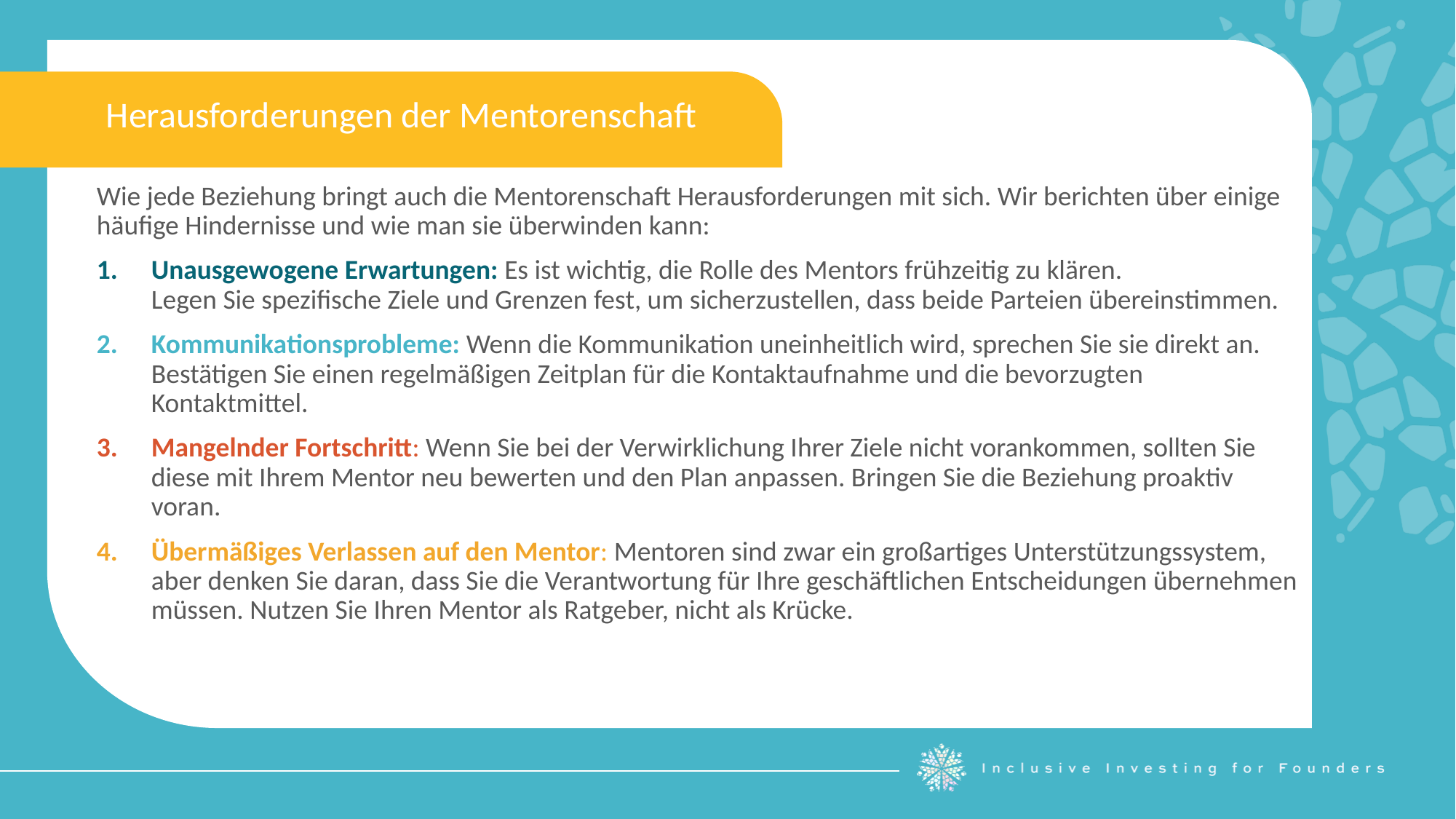

Herausforderungen der Mentorenschaft
Wie jede Beziehung bringt auch die Mentorenschaft Herausforderungen mit sich. Wir berichten über einige häufige Hindernisse und wie man sie überwinden kann:
Unausgewogene Erwartungen: Es ist wichtig, die Rolle des Mentors frühzeitig zu klären.
Legen Sie spezifische Ziele und Grenzen fest, um sicherzustellen, dass beide Parteien übereinstimmen.
Kommunikationsprobleme: Wenn die Kommunikation uneinheitlich wird, sprechen Sie sie direkt an. Bestätigen Sie einen regelmäßigen Zeitplan für die Kontaktaufnahme und die bevorzugten Kontaktmittel.
Mangelnder Fortschritt: Wenn Sie bei der Verwirklichung Ihrer Ziele nicht vorankommen, sollten Sie diese mit Ihrem Mentor neu bewerten und den Plan anpassen. Bringen Sie die Beziehung proaktiv voran.
Übermäßiges Verlassen auf den Mentor: Mentoren sind zwar ein großartiges Unterstützungssystem, aber denken Sie daran, dass Sie die Verantwortung für Ihre geschäftlichen Entscheidungen übernehmen müssen. Nutzen Sie Ihren Mentor als Ratgeber, nicht als Krücke.